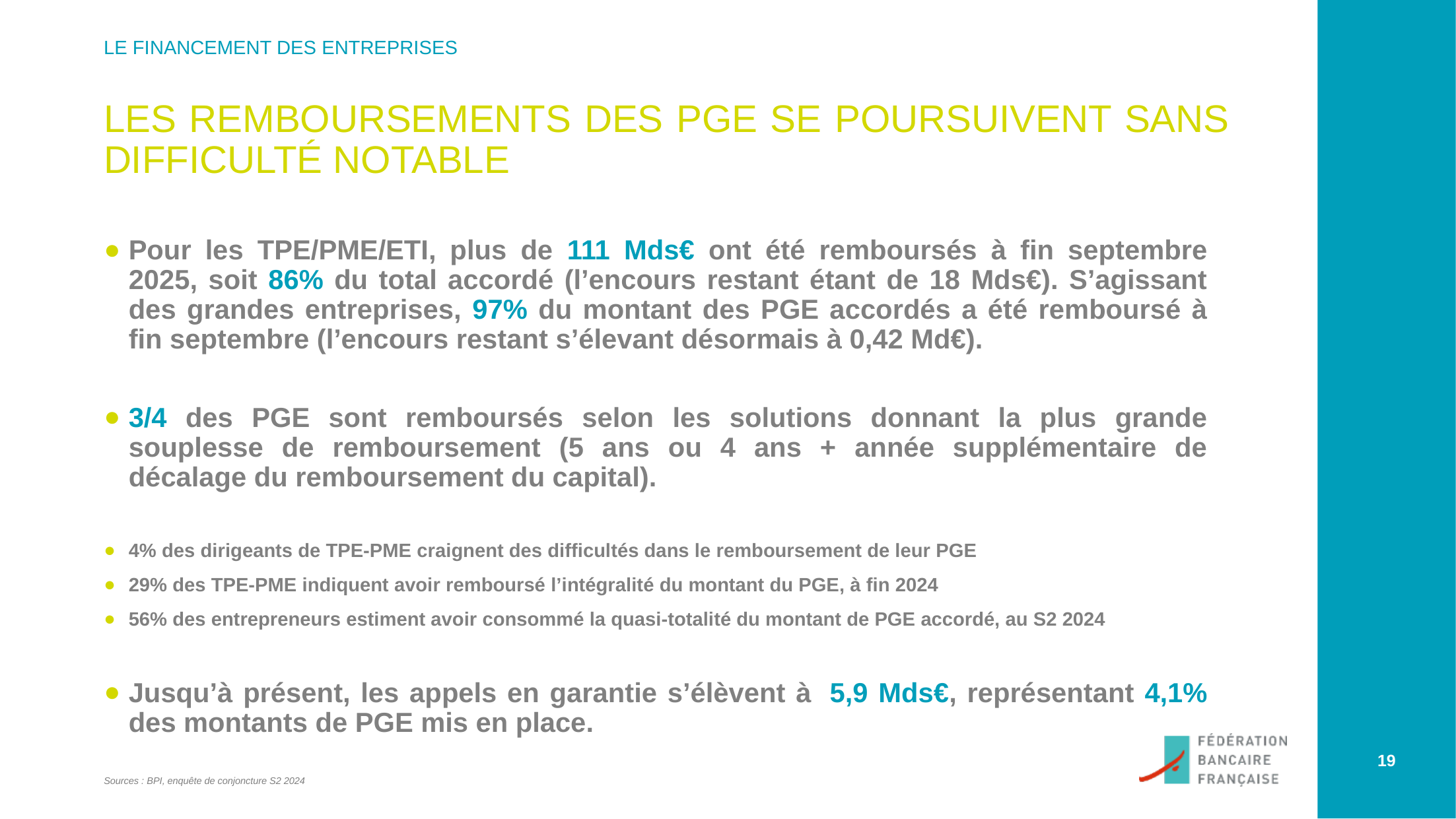

LE FINANCEMENT DES ENTREPRISES
les remboursements des PGE se poursuivent sans difficulté notable
Pour les TPE/PME/ETI, plus de 111 Mds€ ont été remboursés à fin septembre 2025, soit 86% du total accordé (l’encours restant étant de 18 Mds€). S’agissant des grandes entreprises, 97% du montant des PGE accordés a été remboursé à fin septembre (l’encours restant s’élevant désormais à 0,42 Md€).

3/4 des PGE sont remboursés selon les solutions donnant la plus grande souplesse de remboursement (5 ans ou 4 ans + année supplémentaire de décalage du remboursement du capital).

4% des dirigeants de TPE-PME craignent des difficultés dans le remboursement de leur PGE
29% des TPE-PME indiquent avoir remboursé l’intégralité du montant du PGE, à fin 2024
56% des entrepreneurs estiment avoir consommé la quasi-totalité du montant de PGE accordé, au S2 2024

Jusqu’à présent, les appels en garantie s’élèvent à  5,9 Mds€, représentant 4,1% des montants de PGE mis en place.

Sources : BPI, enquête de conjoncture S2 2024